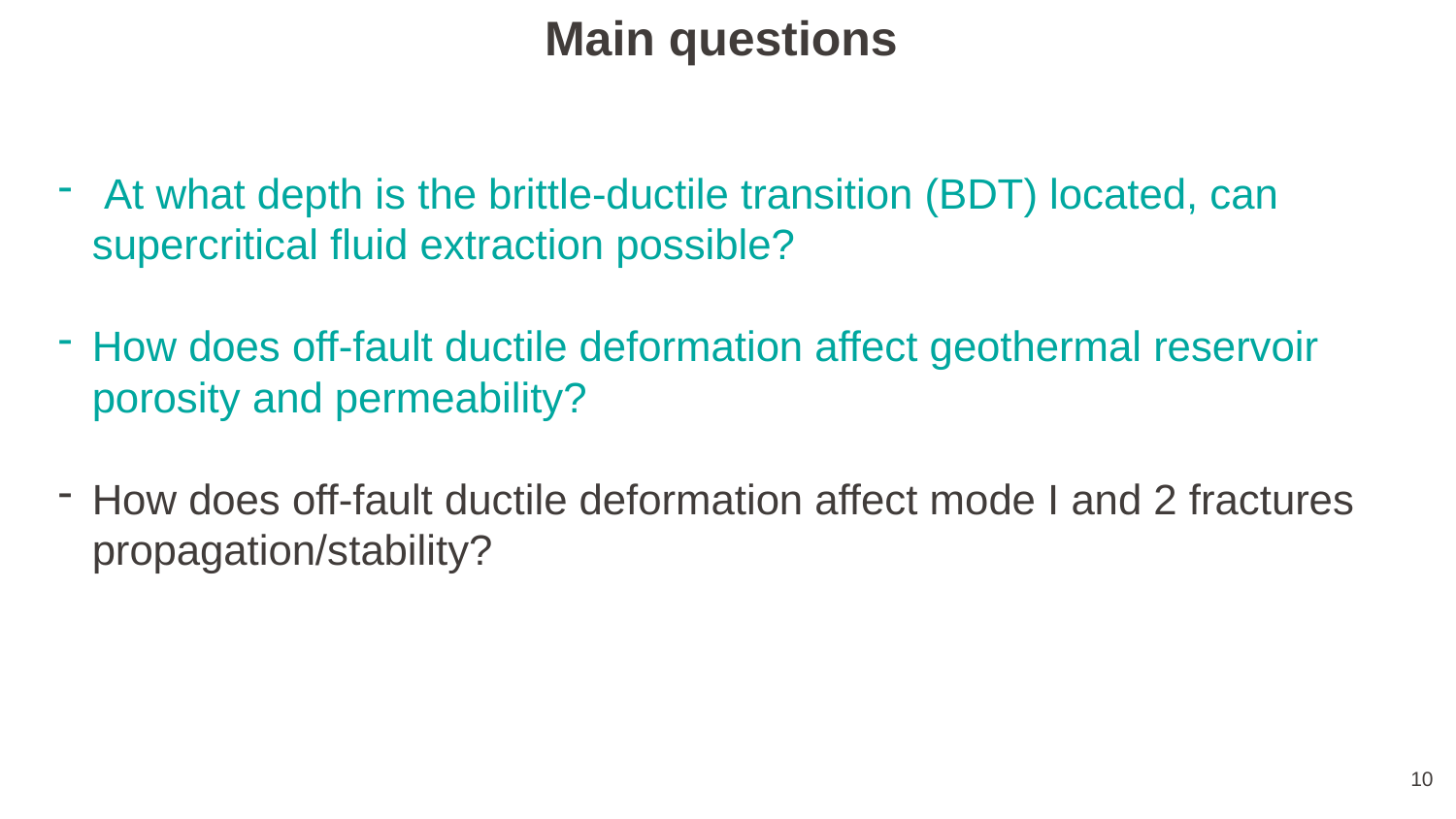

Main questions
 At what depth is the brittle-ductile transition (BDT) located, can supercritical fluid extraction possible?

How does off-fault ductile deformation affect geothermal reservoir porosity and permeability?

How does off-fault ductile deformation affect mode I and 2 fractures propagation/stability?

10